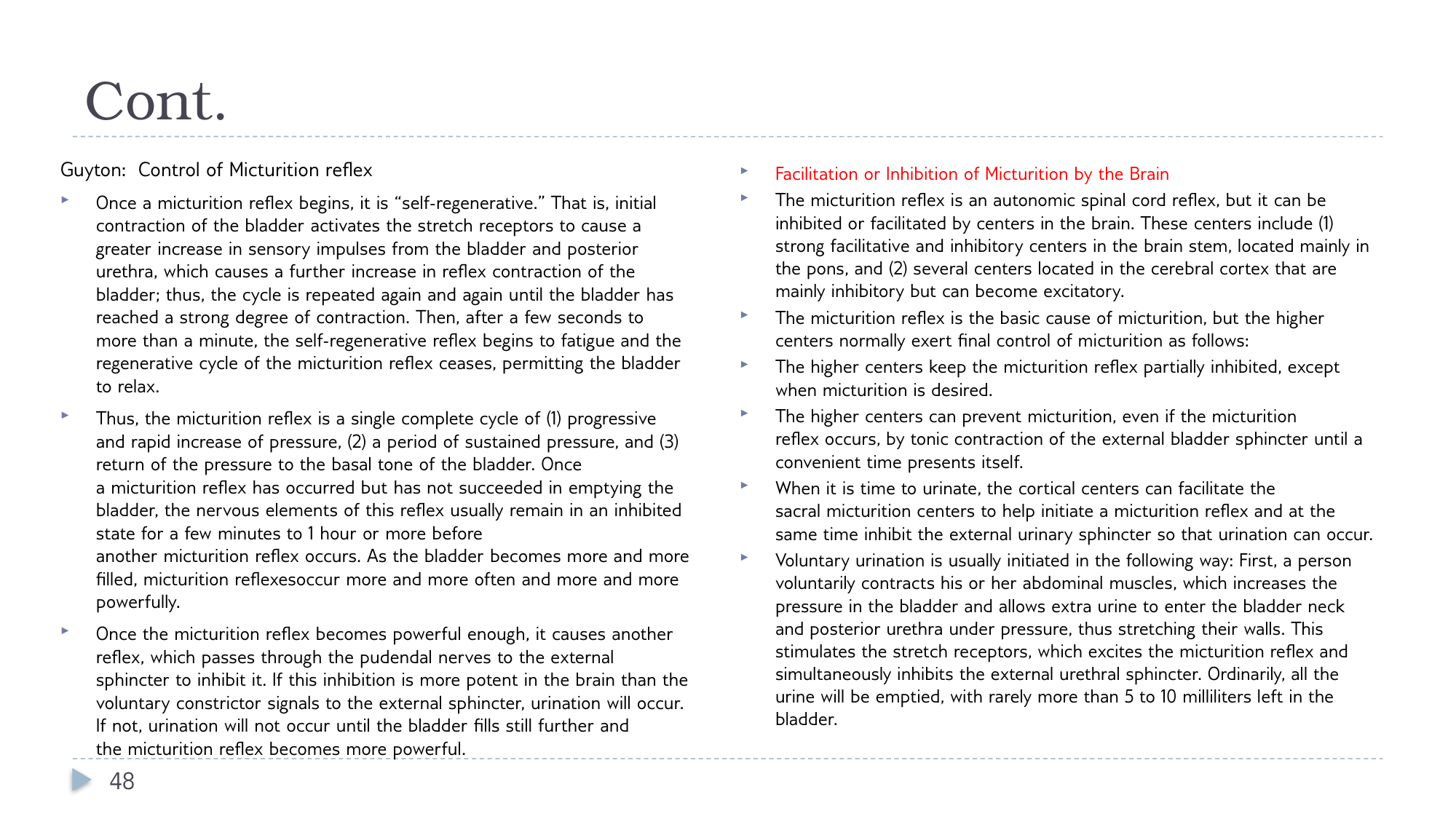

# Cont.
Guyton:  Control of Micturition reflex
Once a micturition reflex begins, it is “self-regenerative.” That is, initial contraction of the bladder activates the stretch receptors to cause a greater increase in sensory impulses from the bladder and posterior urethra, which causes a further increase in reflex contraction of the bladder; thus, the cycle is repeated again and again until the bladder has reached a strong degree of contraction. Then, after a few seconds to more than a minute, the self-regenerative reflex begins to fatigue and the regenerative cycle of the micturition reflex ceases, permitting the bladder to relax.
Thus, the micturition reflex is a single complete cycle of (1) progressive and rapid increase of pressure, (2) a period of sustained pressure, and (3) return of the pressure to the basal tone of the bladder. Once a micturition reflex has occurred but has not succeeded in emptying the bladder, the nervous elements of this reflex usually remain in an inhibited state for a few minutes to 1 hour or more before another micturition reflex occurs. As the bladder becomes more and more filled, micturition reflexesoccur more and more often and more and more powerfully.
Once the micturition reflex becomes powerful enough, it causes another reflex, which passes through the pudendal nerves to the external sphincter to inhibit it. If this inhibition is more potent in the brain than the voluntary constrictor signals to the external sphincter, urination will occur. If not, urination will not occur until the bladder fills still further and the micturition reflex becomes more powerful.
Facilitation or Inhibition of Micturition by the Brain
The micturition reflex is an autonomic spinal cord reflex, but it can be inhibited or facilitated by centers in the brain. These centers include (1) strong facilitative and inhibitory centers in the brain stem, located mainly in the pons, and (2) several centers located in the cerebral cortex that are mainly inhibitory but can become excitatory.
The micturition reflex is the basic cause of micturition, but the higher centers normally exert final control of micturition as follows:
The higher centers keep the micturition reflex partially inhibited, except when micturition is desired.
The higher centers can prevent micturition, even if the micturition reflex occurs, by tonic contraction of the external bladder sphincter until a convenient time presents itself.
When it is time to urinate, the cortical centers can facilitate the sacral micturition centers to help initiate a micturition reflex and at the same time inhibit the external urinary sphincter so that urination can occur.
Voluntary urination is usually initiated in the following way: First, a person voluntarily contracts his or her abdominal muscles, which increases the pressure in the bladder and allows extra urine to enter the bladder neck and posterior urethra under pressure, thus stretching their walls. This stimulates the stretch receptors, which excites the micturition reflex and simultaneously inhibits the external urethral sphincter. Ordinarily, all the urine will be emptied, with rarely more than 5 to 10 milliliters left in the bladder.

48